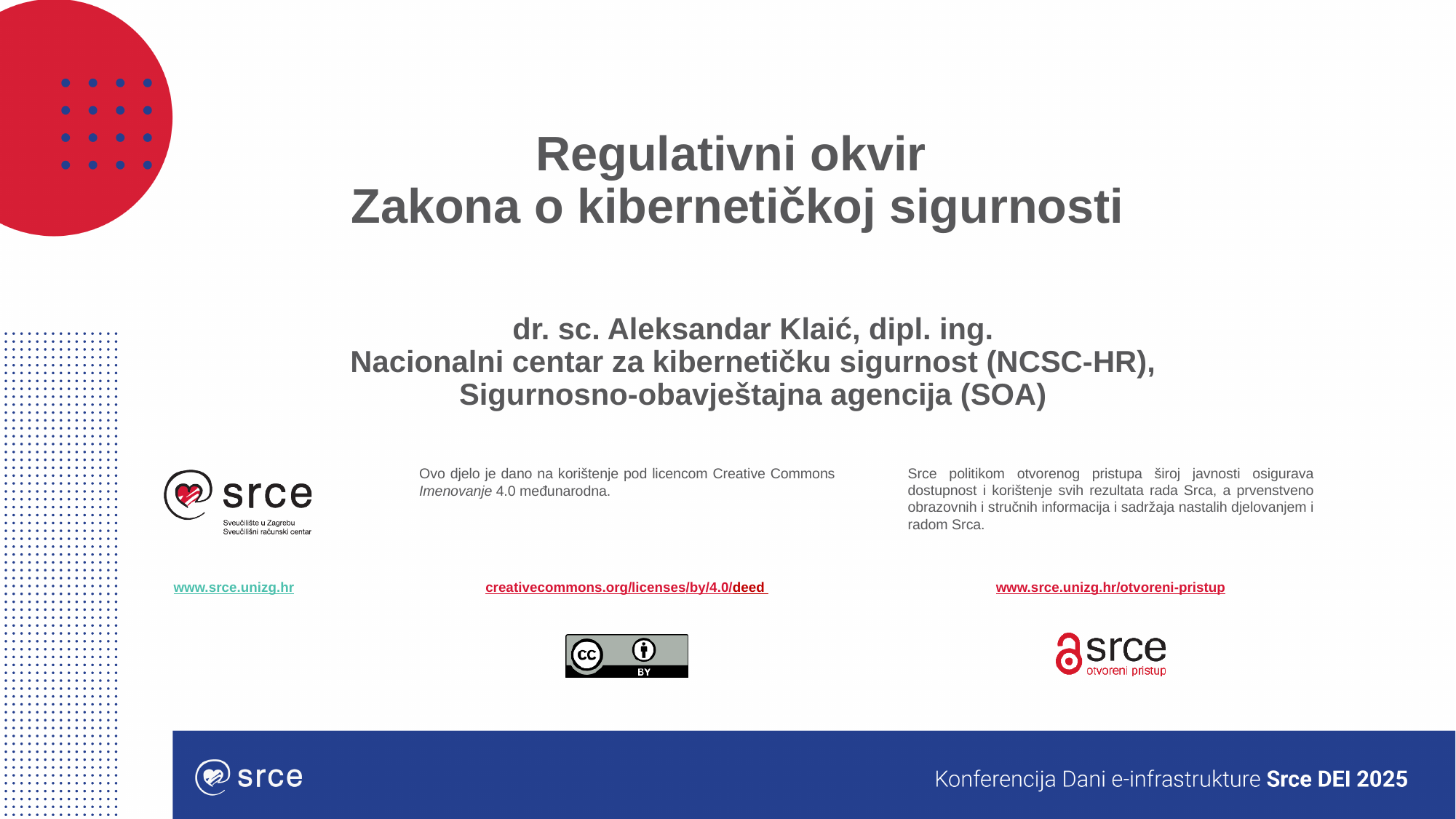

# Regulativni okvir Zakona o kibernetičkoj sigurnosti
dr. sc. Aleksandar Klaić, dipl. ing.
Nacionalni centar za kibernetičku sigurnost (NCSC-HR), Sigurnosno-obavještajna agencija (SOA)